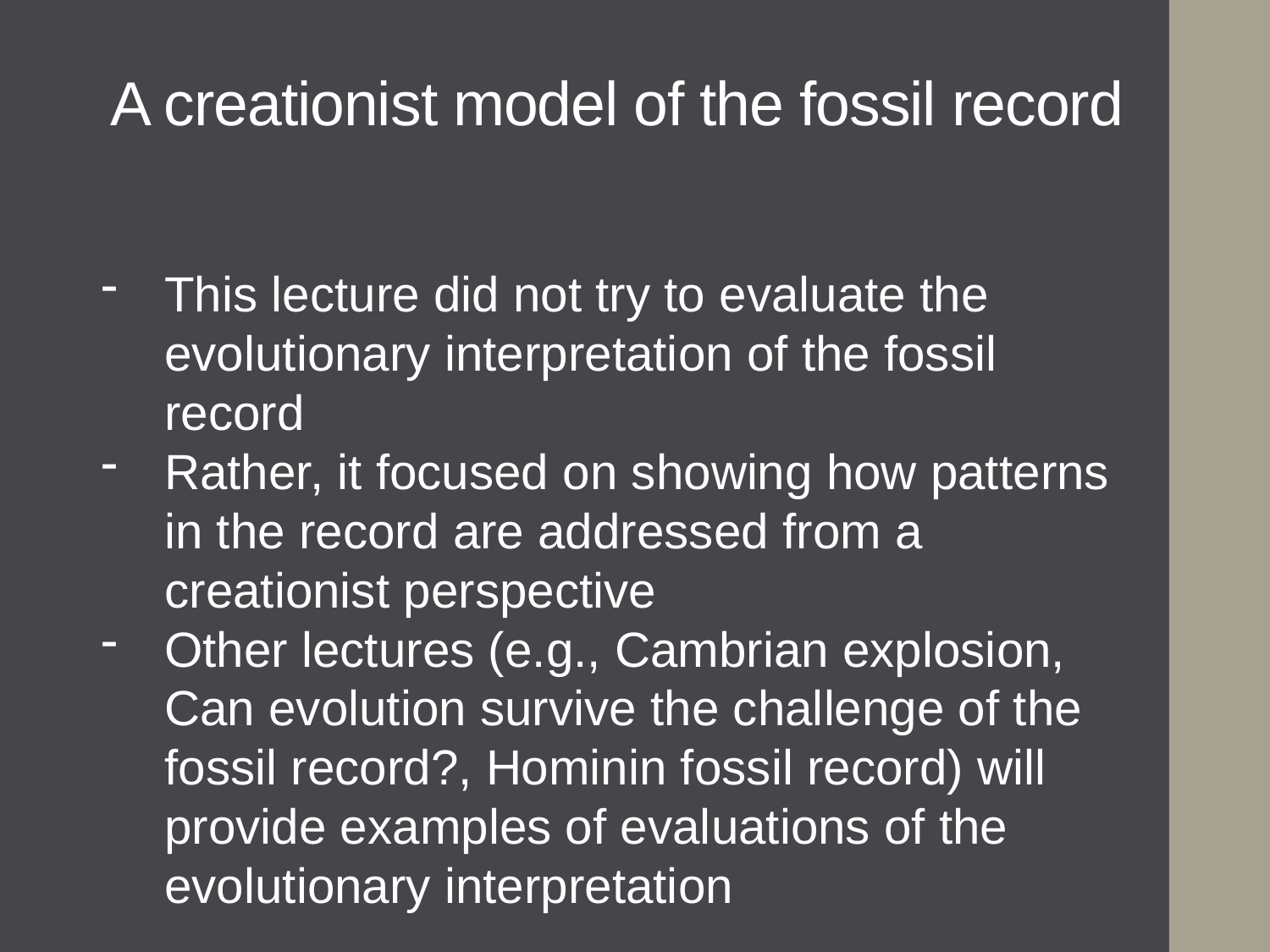

# A creationist model of the fossil record
This lecture did not try to evaluate the evolutionary interpretation of the fossil record
Rather, it focused on showing how patterns in the record are addressed from a creationist perspective
Other lectures (e.g., Cambrian explosion, Can evolution survive the challenge of the fossil record?, Hominin fossil record) will provide examples of evaluations of the evolutionary interpretation